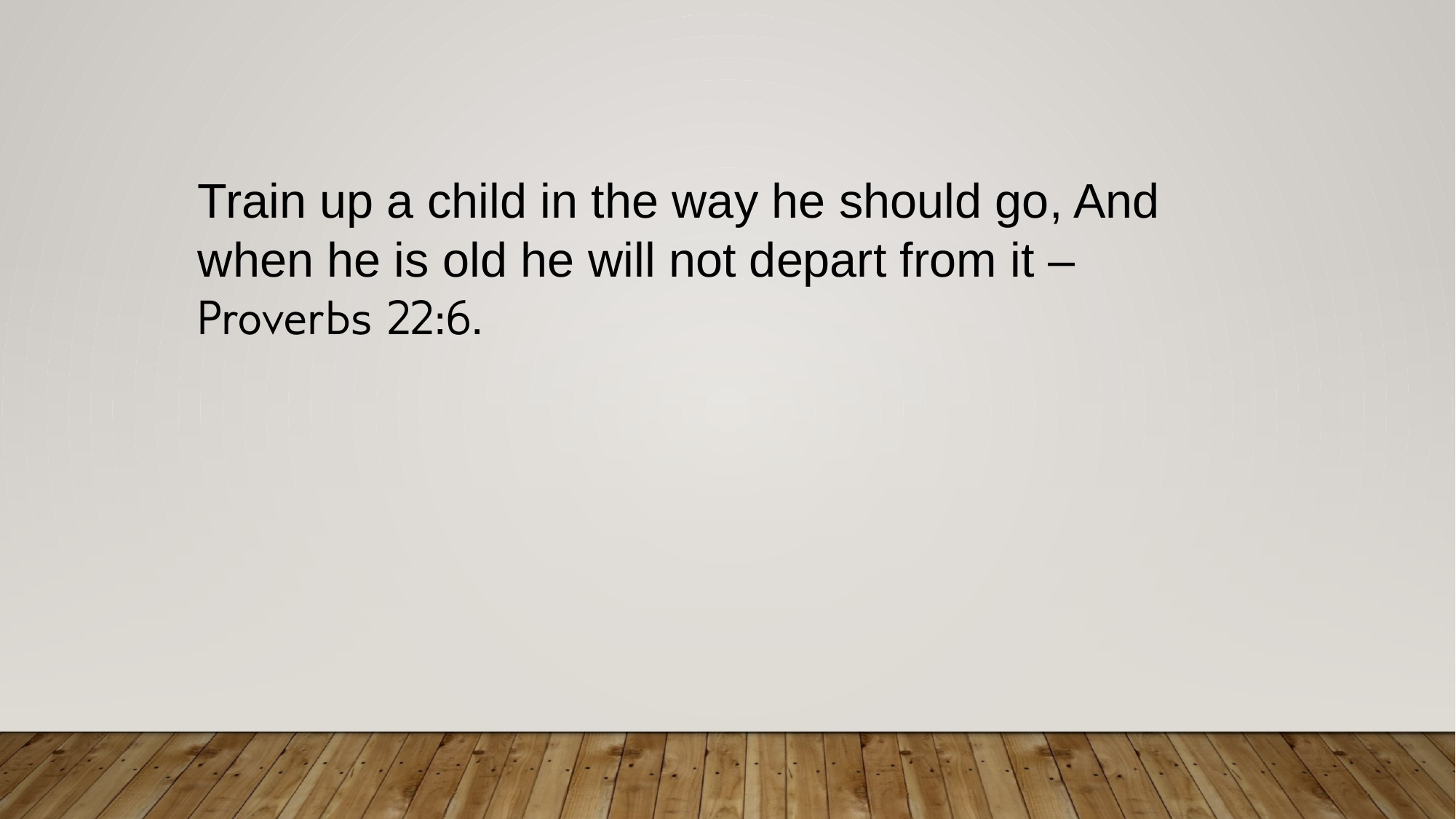

Train up a child in the way he should go, And when he is old he will not depart from it –Proverbs 22:6.